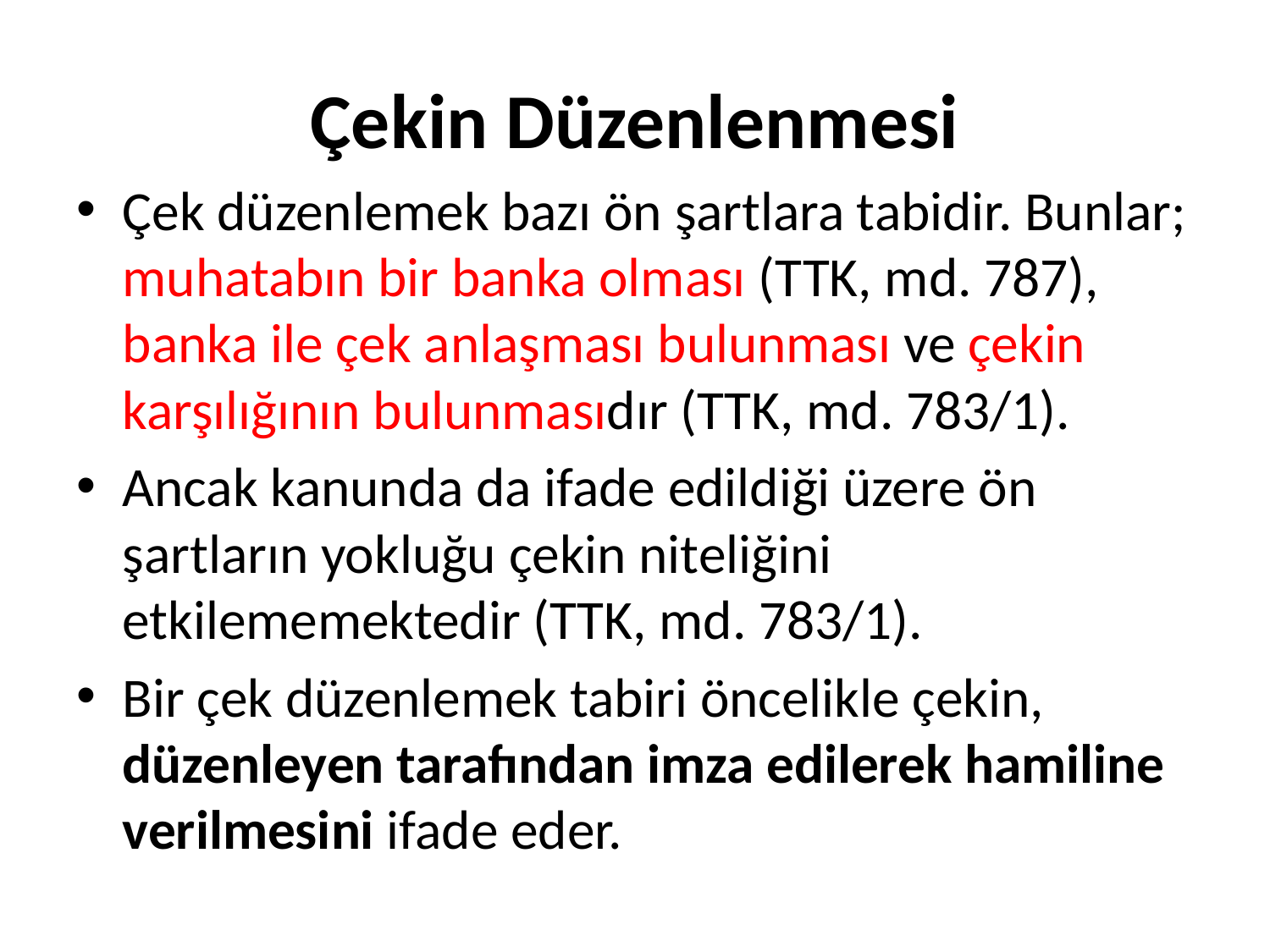

# Çekin Düzenlenmesi
Çek düzenlemek bazı ön şartlara tabidir. Bunlar; muhatabın bir banka olması (TTK, md. 787), banka ile çek anlaşması bulunması ve çekin karşılığının bulunmasıdır (TTK, md. 783/1).
Ancak kanunda da ifade edildiği üzere ön şartların yokluğu çekin niteliğini etkilememektedir (TTK, md. 783/1).
Bir çek düzenlemek tabiri öncelikle çekin, düzenleyen tarafından imza edilerek hamiline verilmesini ifade eder.